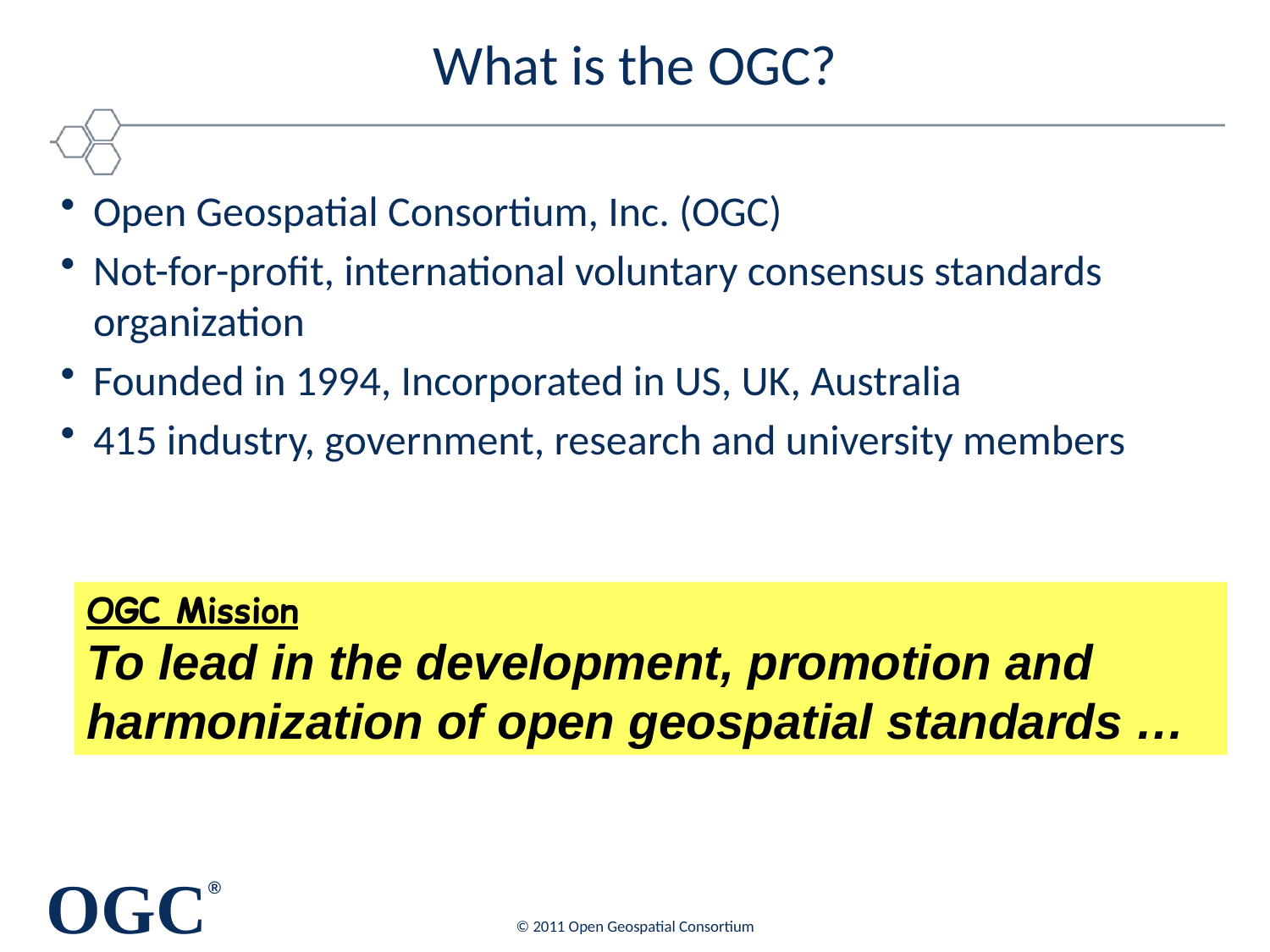

# What is the OGC?
Open Geospatial Consortium, Inc. (OGC)
Not-for-profit, international voluntary consensus standards organization
Founded in 1994, Incorporated in US, UK, Australia
415 industry, government, research and university members

OGC Mission
To lead in the development, promotion and harmonization of open geospatial standards …
© 2011 Open Geospatial Consortium